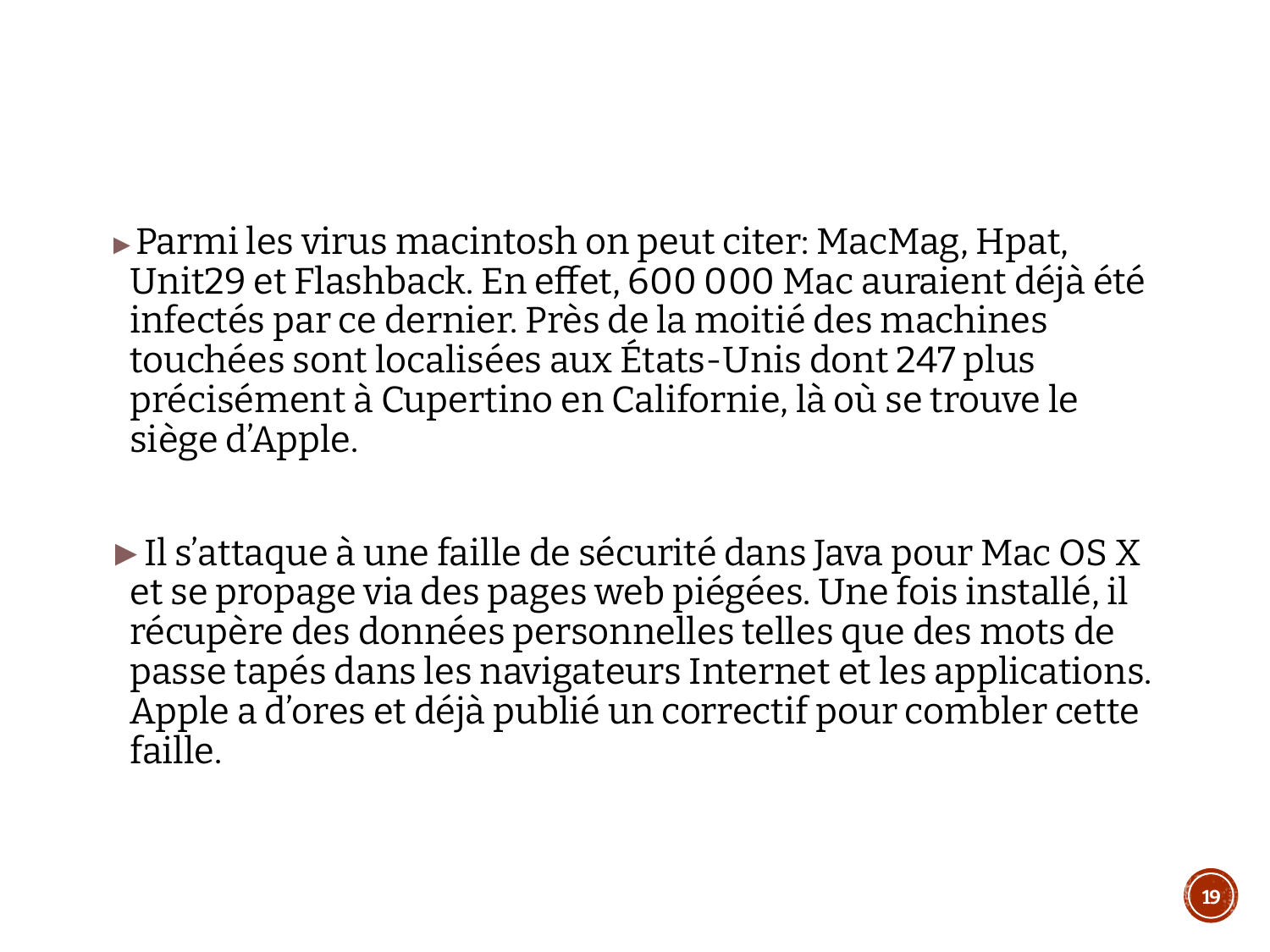

#
►Parmi les virus macintosh on peut citer: MacMag, Hpat, Unit29 et Flashback. En effet, 600 000 Mac auraient déjà été infectés par ce dernier. Près de la moitié des machines touchées sont localisées aux États-Unis dont 247 plus précisément à Cupertino en Californie, là où se trouve le siège d’Apple.

►Il s’attaque à une faille de sécurité dans Java pour Mac OS X et se propage via des pages web piégées. Une fois installé, il récupère des données personnelles telles que des mots de passe tapés dans les navigateurs Internet et les applications. Apple a d’ores et déjà publié un correctif pour combler cette faille.

19